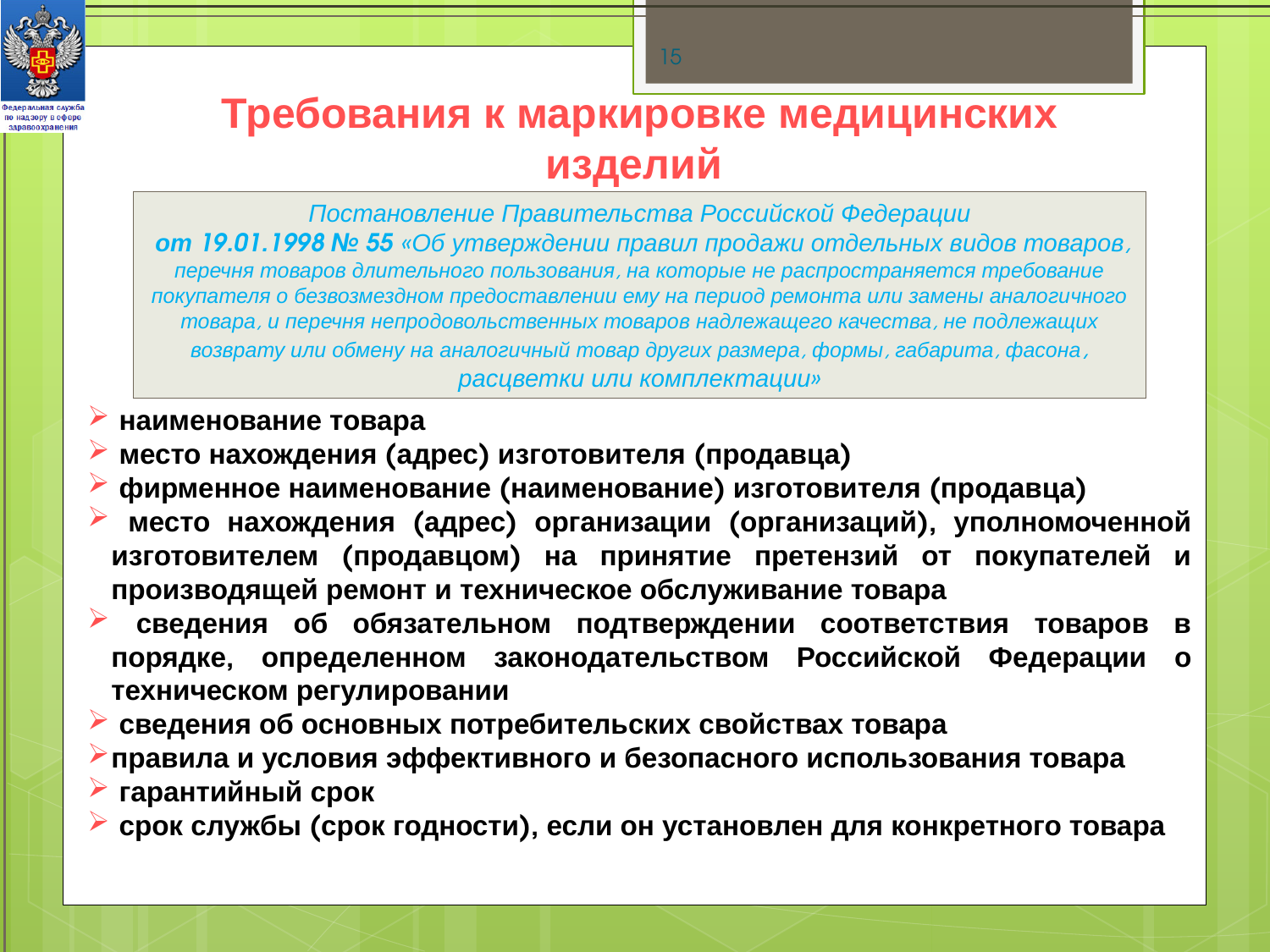

15
Требования к маркировке медицинских изделий
Постановление Правительства Российской Федерации
 от 19.01.1998 № 55 «Об утверждении правил продажи отдельных видов товаров, перечня товаров длительного пользования, на которые не распространяется требование покупателя о безвозмездном предоставлении ему на период ремонта или замены аналогичного товара, и перечня непродовольственных товаров надлежащего качества, не подлежащих возврату или обмену на аналогичный товар других размера, формы, габарита, фасона, расцветки или комплектации»
 наименование товара
 место нахождения (адрес) изготовителя (продавца)
 фирменное наименование (наименование) изготовителя (продавца)
 место нахождения (адрес) организации (организаций), уполномоченной изготовителем (продавцом) на принятие претензий от покупателей и производящей ремонт и техническое обслуживание товара
 сведения об обязательном подтверждении соответствия товаров в порядке, определенном законодательством Российской Федерации о техническом регулировании
 сведения об основных потребительских свойствах товара
правила и условия эффективного и безопасного использования товара
 гарантийный срок
 срок службы (срок годности), если он установлен для конкретного товара